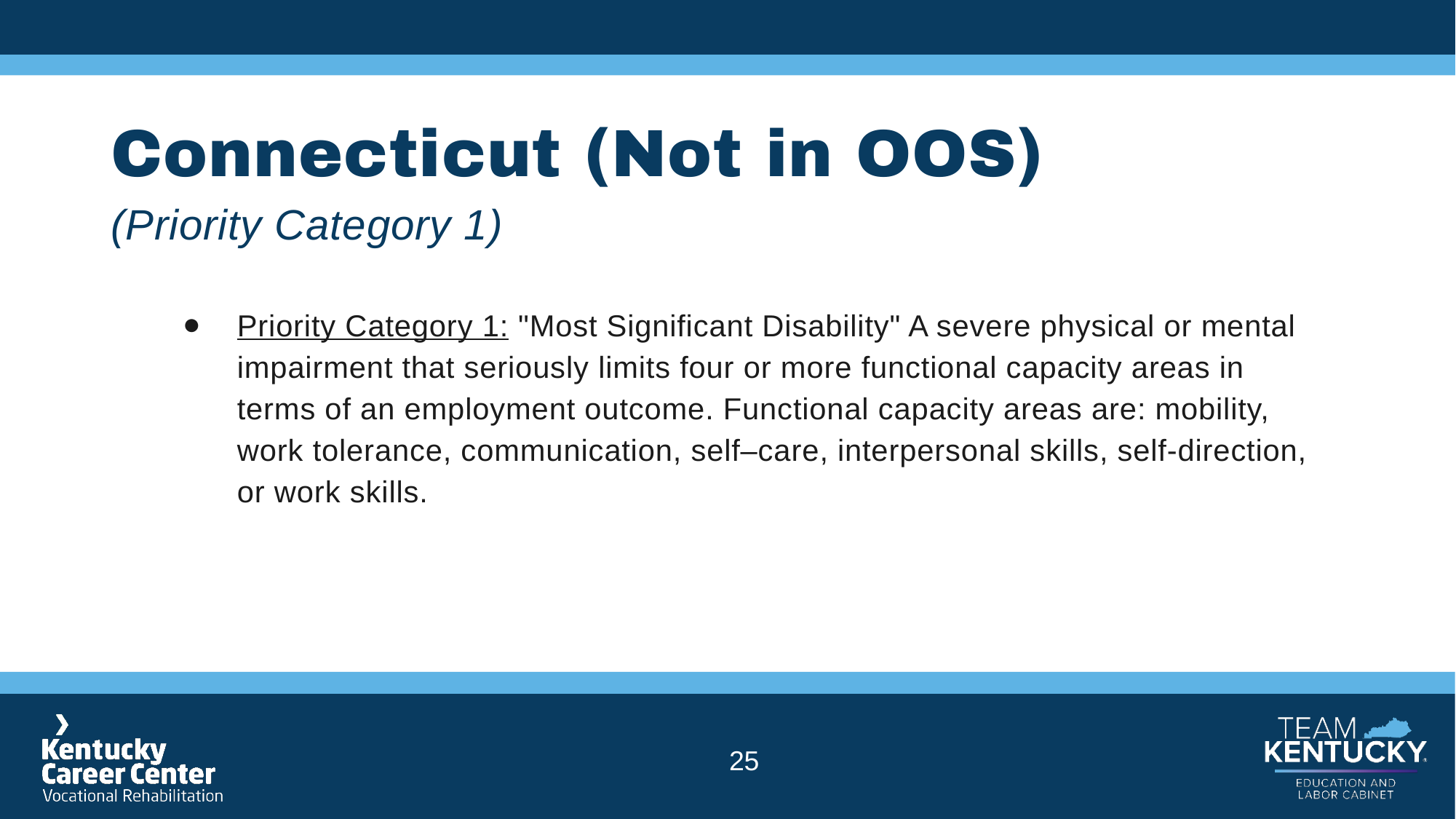

# Connecticut (Not in OOS) (Priority Category 1)
Priority Category 1: "Most Significant Disability" A severe physical or mental impairment that seriously limits four or more functional capacity areas in terms of an employment outcome. Functional capacity areas are: mobility, work tolerance, communication, self–care, interpersonal skills, self-direction, or work skills.
25